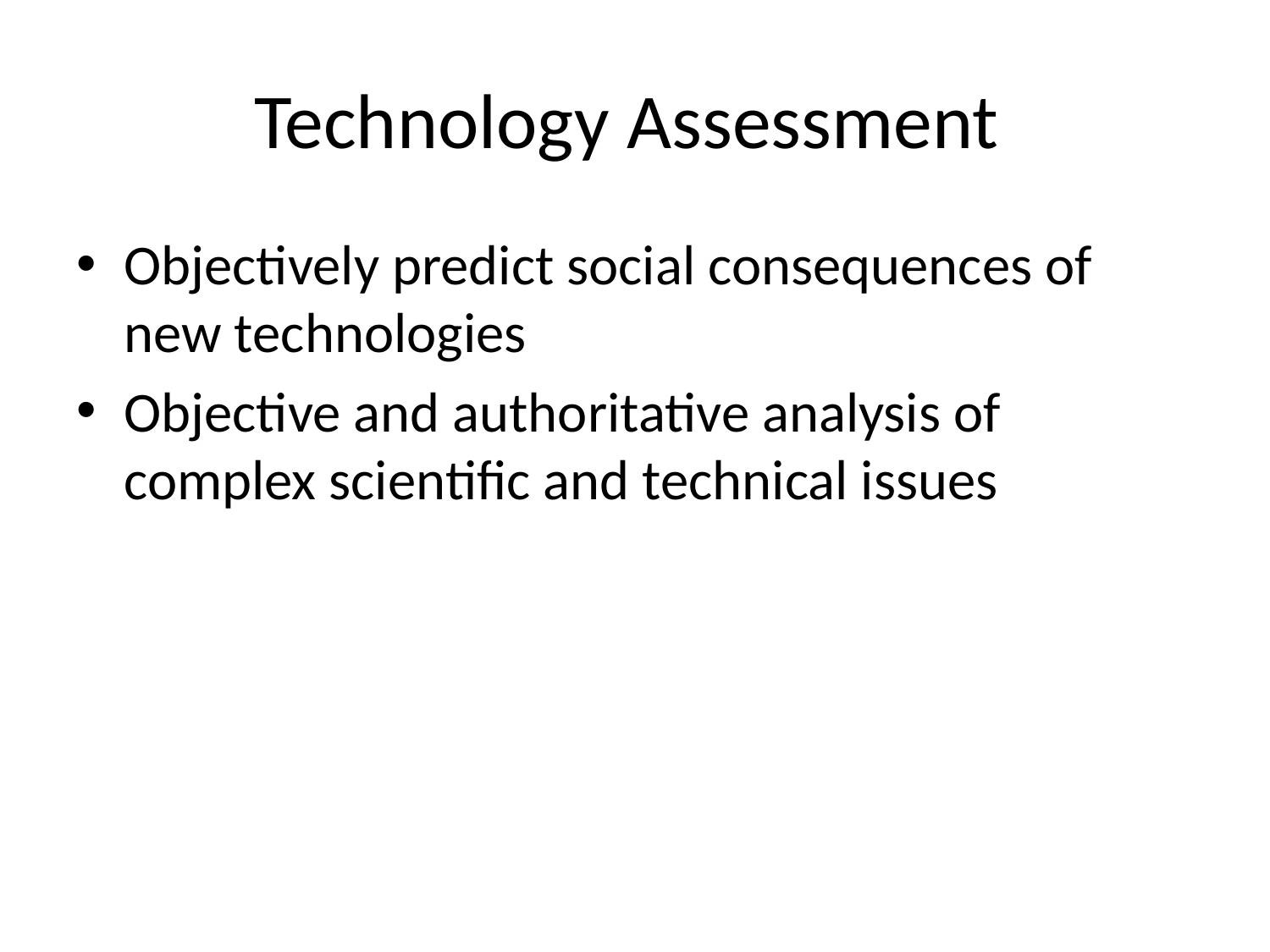

# Technology Assessment
Objectively predict social consequences of new technologies
Objective and authoritative analysis of complex scientific and technical issues